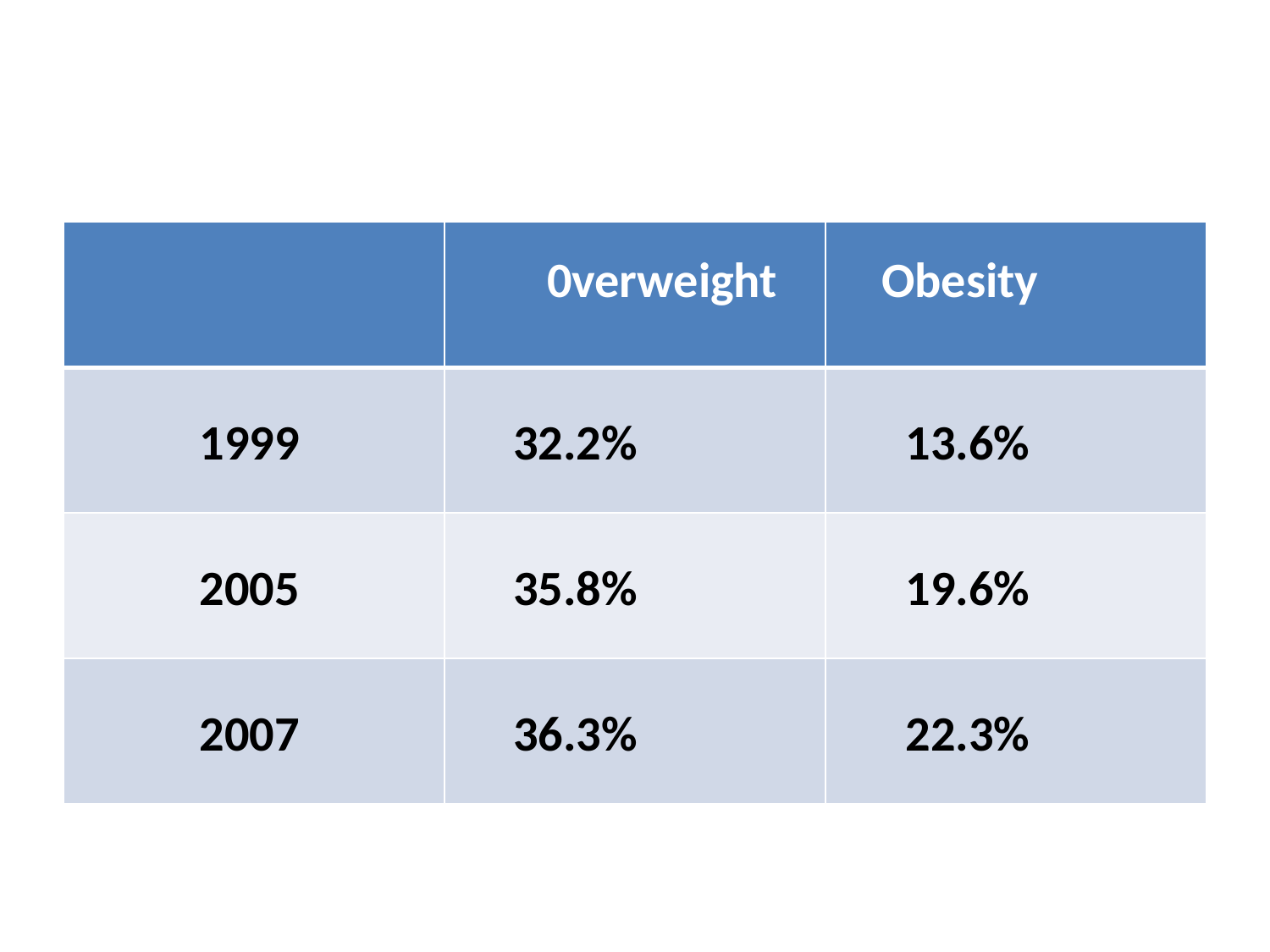

#
|  | 0verweight | Obesity |
| --- | --- | --- |
| 1999 | 32.2% | 13.6% |
| 2005 | 35.8% | 19.6% |
| 2007 | 36.3% | 22.3% |